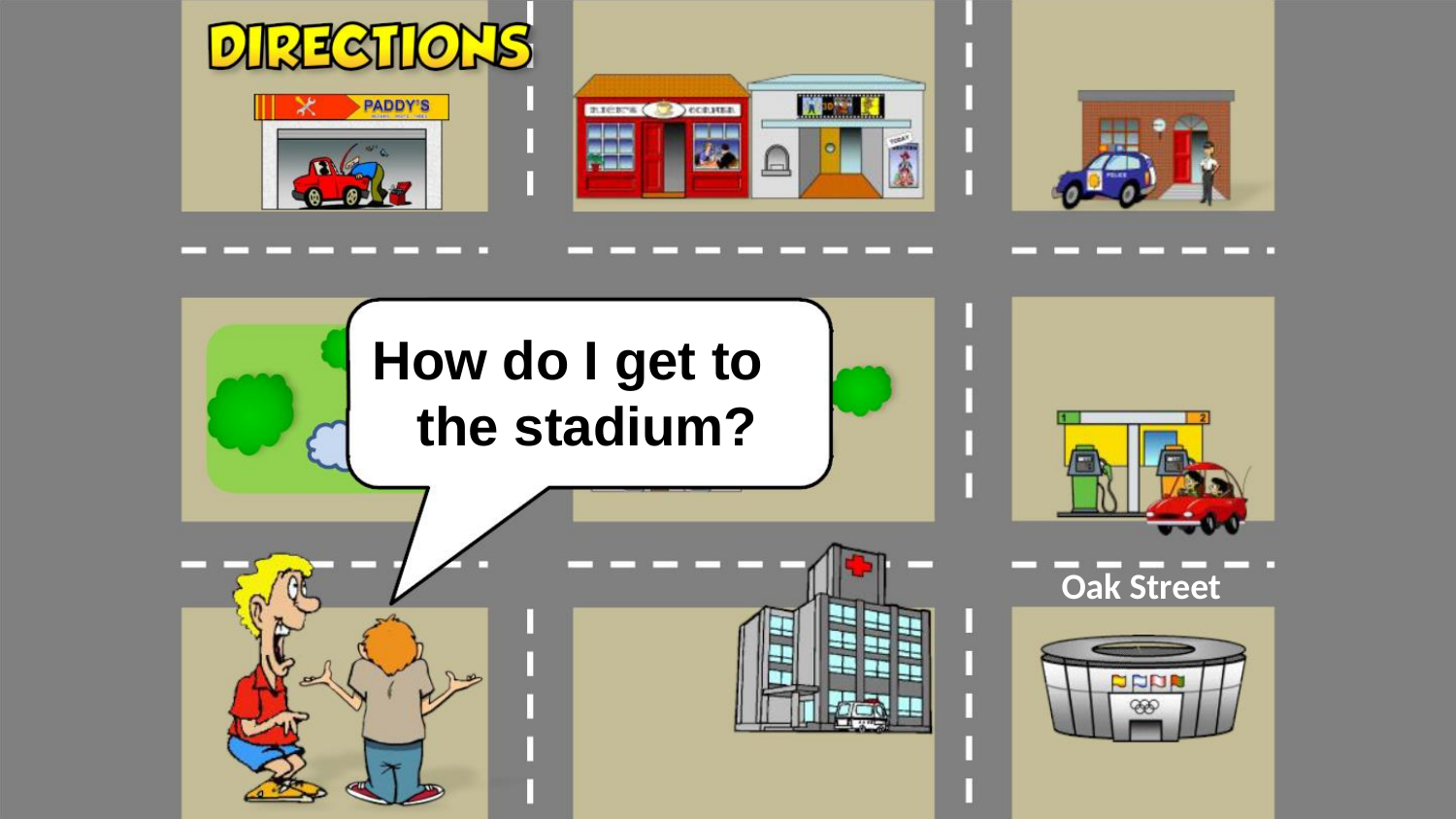

How do I get to
the stadium?
Oak Street